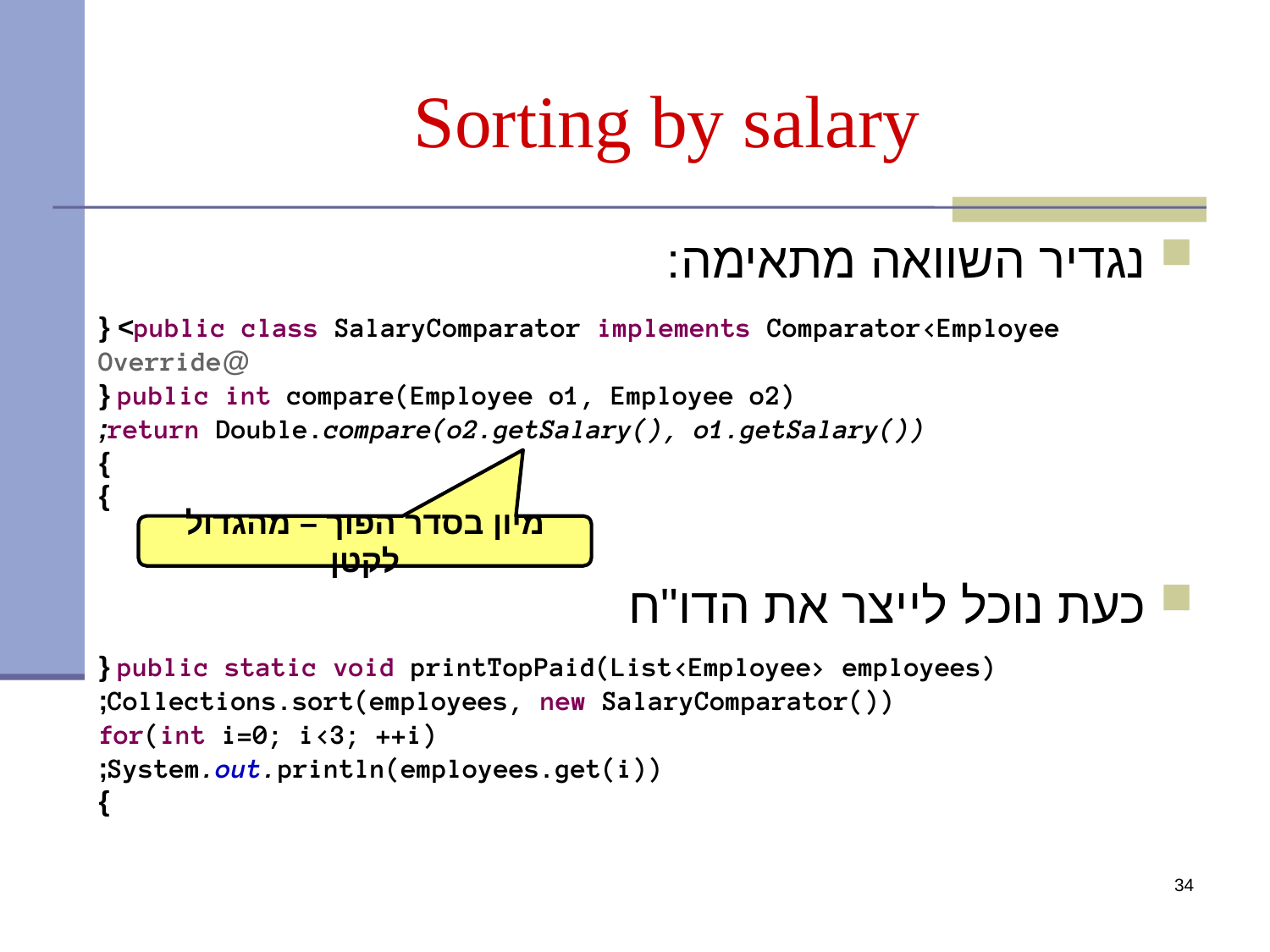

# Sorting by salary
נגדיר השוואה מתאימה:

כעת נוכל לייצר את הדו"ח
public class SalaryComparator implements Comparator<Employee> {
   @Override
   public int compare(Employee o1, Employee o2) {
      return Double.compare(o2.getSalary(), o1.getSalary());
   }
}
מיון בסדר הפוך – מהגדול לקטן
public static void printTopPaid(List<Employee> employees) {
   Collections.sort(employees, new SalaryComparator());
   for(int i=0; i<3; ++i)
      System.out.println(employees.get(i));
}
34